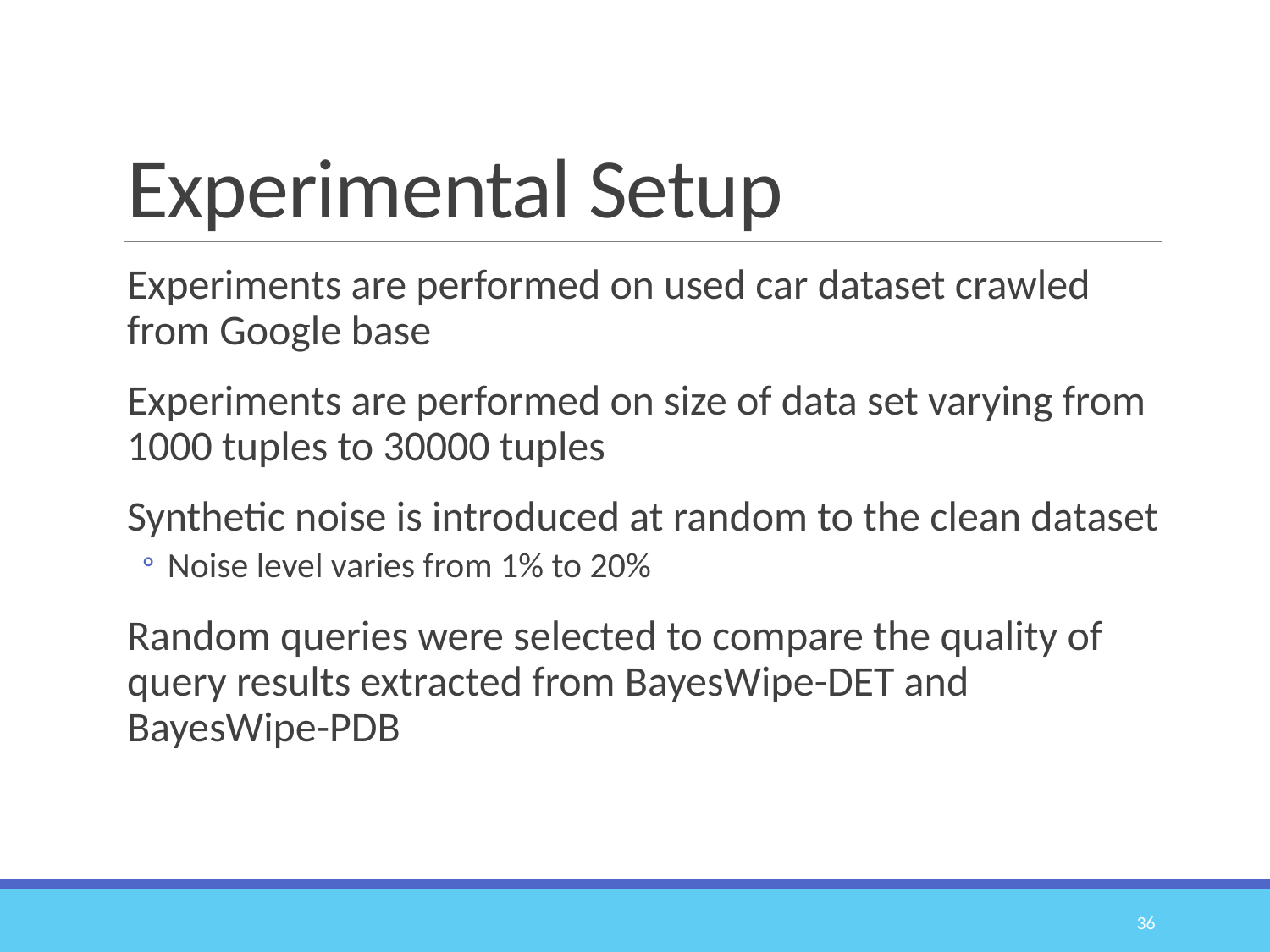

# Experimental Setup
Experiments are performed on used car dataset crawled from Google base
Experiments are performed on size of data set varying from 1000 tuples to 30000 tuples
Synthetic noise is introduced at random to the clean dataset
Noise level varies from 1% to 20%
Random queries were selected to compare the quality of query results extracted from BayesWipe-DET and BayesWipe-PDB
36